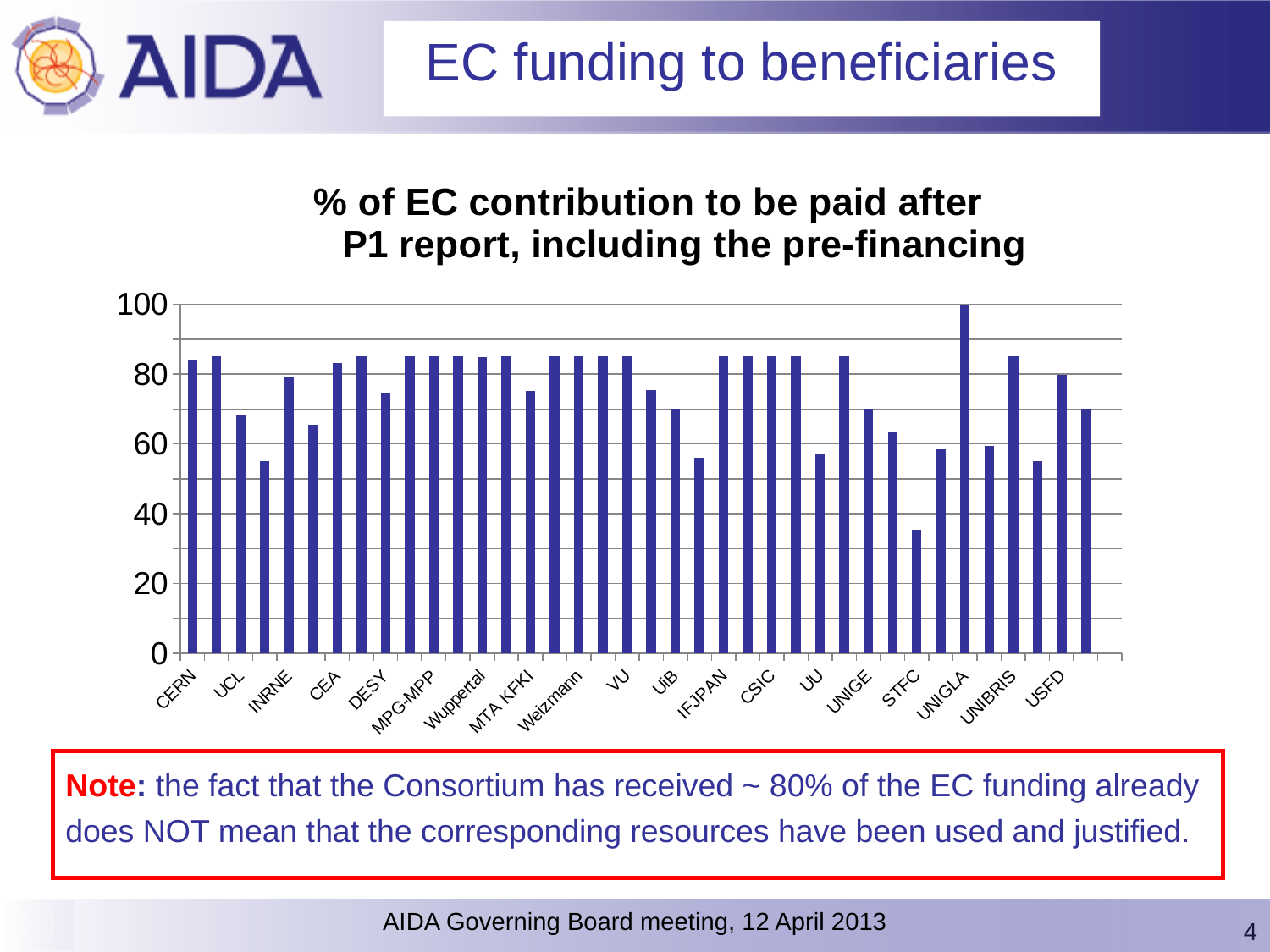

EC funding to beneficiaries
# EU payments for AIDA

### Chart: % of EC contribution to be paid after
 P1 report, including the pre-financing

| Category | % of EC paid |
|---|---|
| CERN | 84.02 |
| OEAW | 85.0 |
| UCL | 68.1 |
| ULB | 55.0 |
| INRNE | 79.19 |
| IPASCR | 65.56 |
| CEA | 83.11999999999999 |
| CNRS | 85.0 |
| DESY | 74.81 |
| KIT | 85.0 |
| MPG-MPP | 85.0 |
| UBONN | 85.0 |
| Wuppertal | 84.83 |
| NTUA | 85.0 |
| MTA KFKI | 75.29 |
| TAU | 85.0 |
| Weizmann | 85.0 |
| INFN | 85.0 |
| VU | 85.0 |
| FOM | 75.46 |
| UiB | 70.1 |
| AGH-UST | 56.02 |
| IFJPAN | 85.0 |
| JSI | 85.0 |
| CSIC | 85.0 |
| UB | 85.0 |
| UU | 57.19000000000001 |
| Ulund | 85.0 |
| UNIGE | 70.01 |
| RHUL | 63.33 |
| STFC | 35.480000000000004 |
| UCAM | 58.46 |
| UNIGLA | 100.0 |
| UNILIV | 59.4 |
| UNIBRIS | 85.0 |
| UOXF | 55.0 |
| USFD | 79.7 |
| UNIMAN | 70.1 |
Note: the fact that the Consortium has received ~ 80% of the EC funding already does NOT mean that the corresponding resources have been used and justified.
AIDA Governing Board meeting, 12 April 2013
4